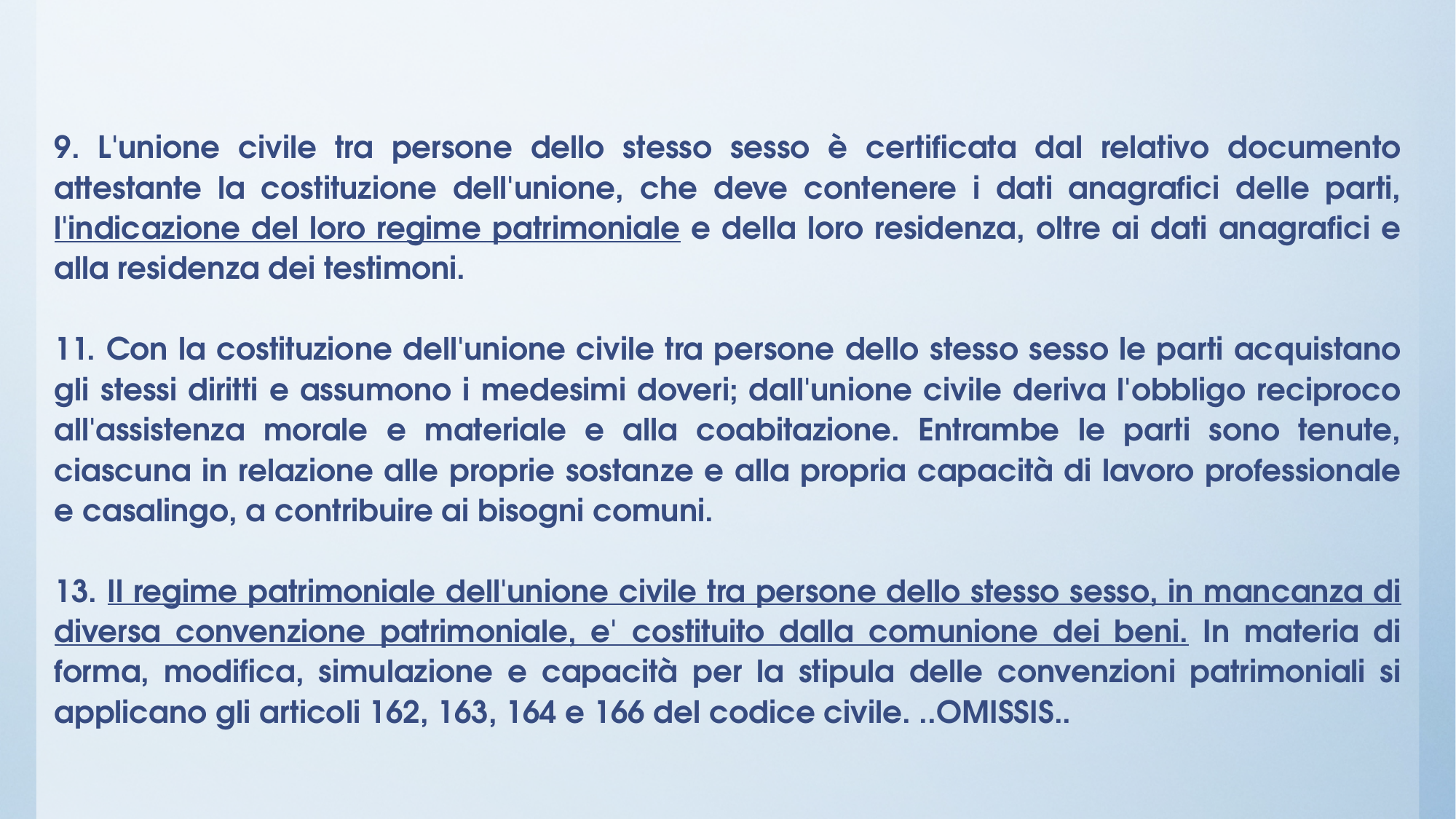

9. L'unione civile tra persone dello stesso sesso è certificata dal relativo documento attestante la costituzione dell'unione, che deve contenere i dati anagrafici delle parti, l'indicazione del loro regime patrimoniale e della loro residenza, oltre ai dati anagrafici e alla residenza dei testimoni.

11. Con la costituzione dell'unione civile tra persone dello stesso sesso le parti acquistano gli stessi diritti e assumono i medesimi doveri; dall'unione civile deriva l'obbligo reciproco all'assistenza morale e materiale e alla coabitazione. Entrambe le parti sono tenute, ciascuna in relazione alle proprie sostanze e alla propria capacità di lavoro professionale e casalingo, a contribuire ai bisogni comuni.

13. Il regime patrimoniale dell'unione civile tra persone dello stesso sesso, in mancanza di diversa convenzione patrimoniale, e' costituito dalla comunione dei beni. In materia di forma, modifica, simulazione e capacità per la stipula delle convenzioni patrimoniali si applicano gli articoli 162, 163, 164 e 166 del codice civile. ..OMISSIS..